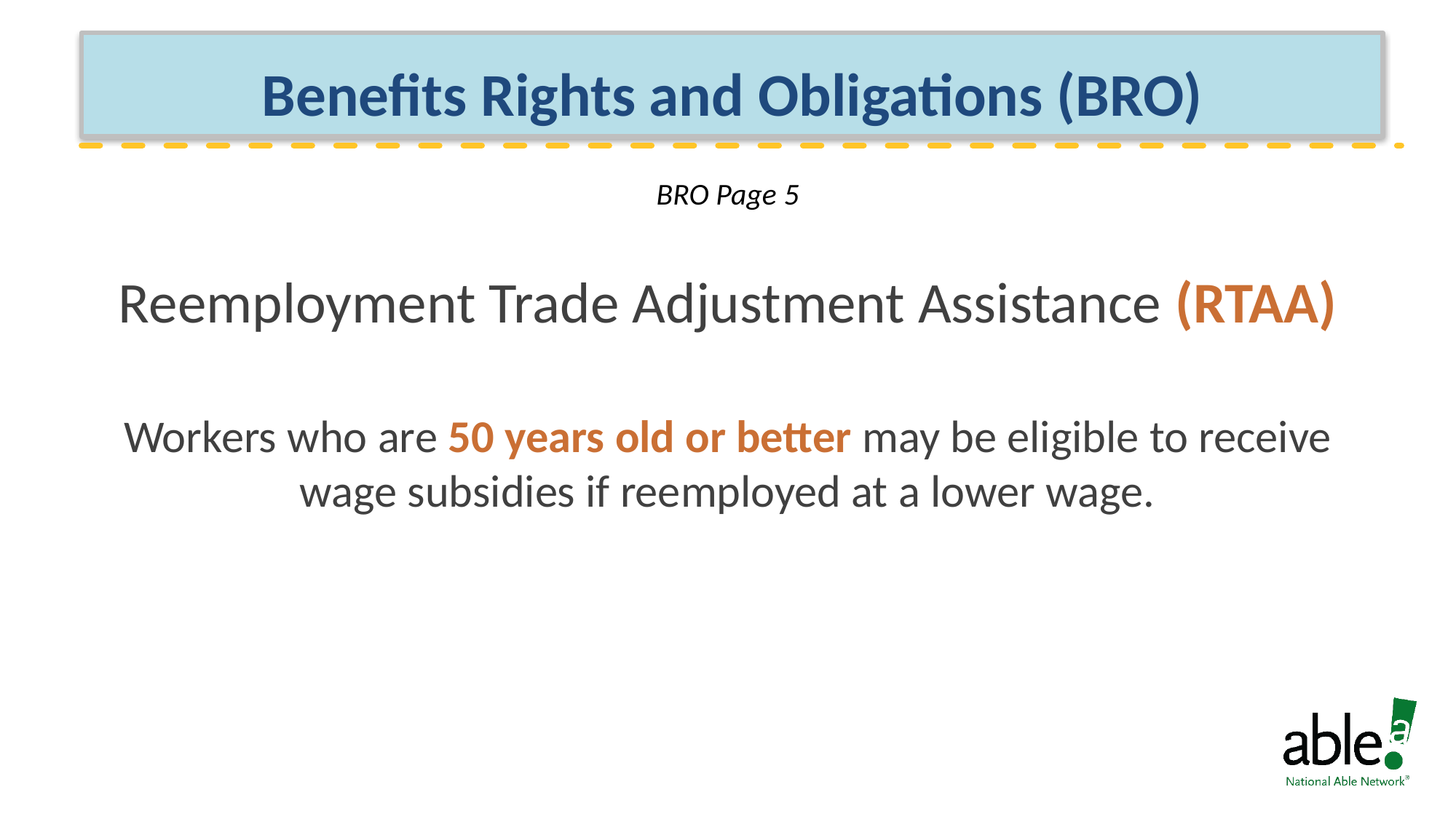

Benefits Rights and Obligations (BRO)
BRO Page 5

Reemployment Trade Adjustment Assistance (RTAA)

Workers who are 50 years old or better may be eligible to receive wage subsidies if reemployed at a lower wage.